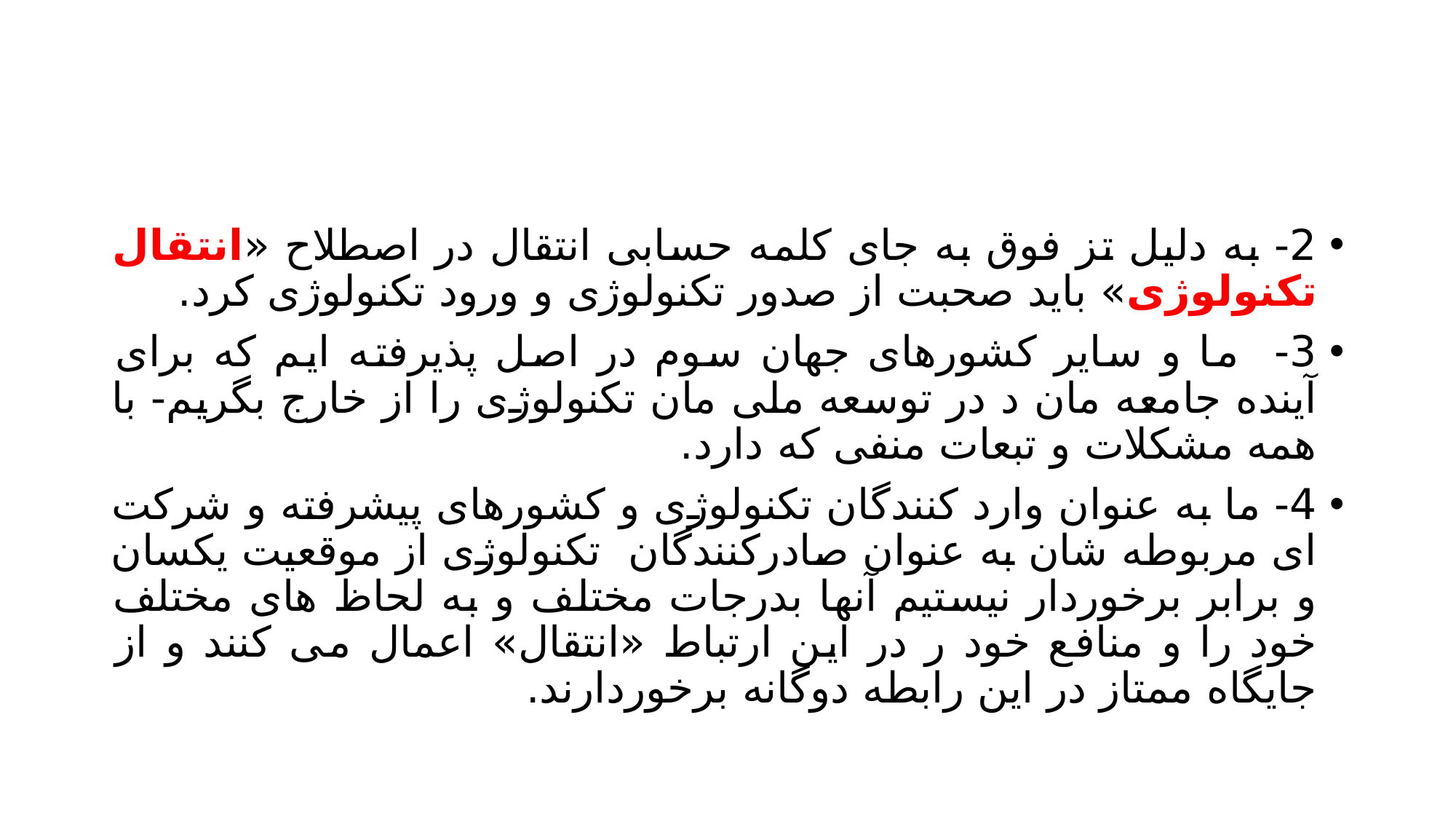

#
2- به دلیل تز فوق به جای کلمه حسابی انتقال در اصطلاح «انتقال تکنولوژی» باید صحبت از صدور تکنولوژی و ورود تکنولوژی کرد.
3-  ما و سایر کشورهای جهان سوم در اصل پذیرفته ایم که برای آینده جامعه مان د در توسعه ملی مان تکنولوژی را از خارج بگریم- با همه مشکلات و تبعات منفی که دارد.
4- ما به عنوان وارد کنندگان تکنولوژی و کشورهای پیشرفته و شرکت ای مربوطه شان به عنوان صادرکنندگان  تکنولوژی از موقعیت یکسان و برابر برخوردار نیستیم آنها بدرجات مختلف و به لحاظ های مختلف خود را و منافع خود ر در این ارتباط «انتقال» اعمال می کنند و از جایگاه ممتاز در این رابطه دوگانه برخوردارند.